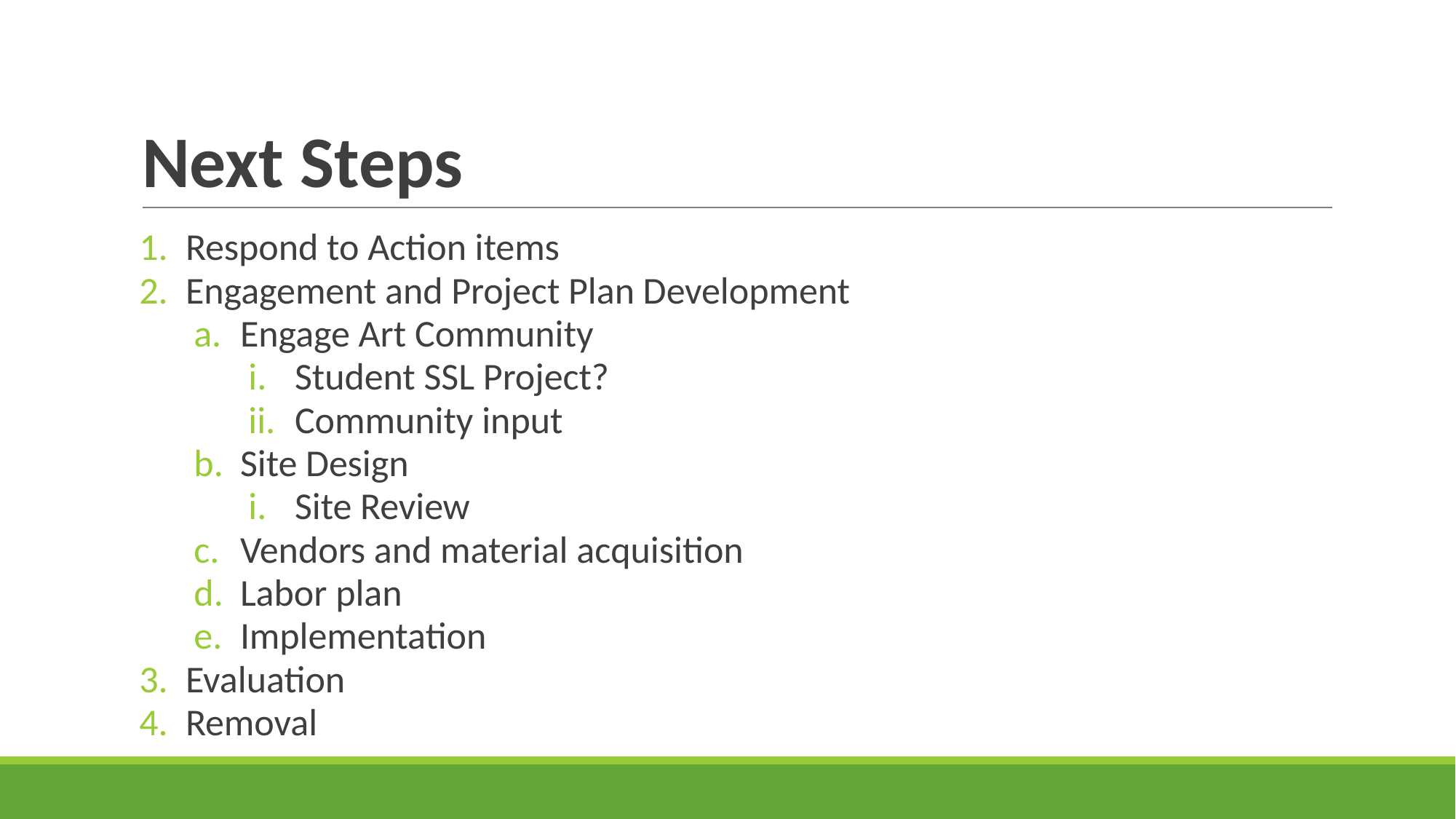

# Next Steps
Respond to Action items
Engagement and Project Plan Development
Engage Art Community
Student SSL Project?
Community input
Site Design
Site Review
Vendors and material acquisition
Labor plan
Implementation
Evaluation
Removal